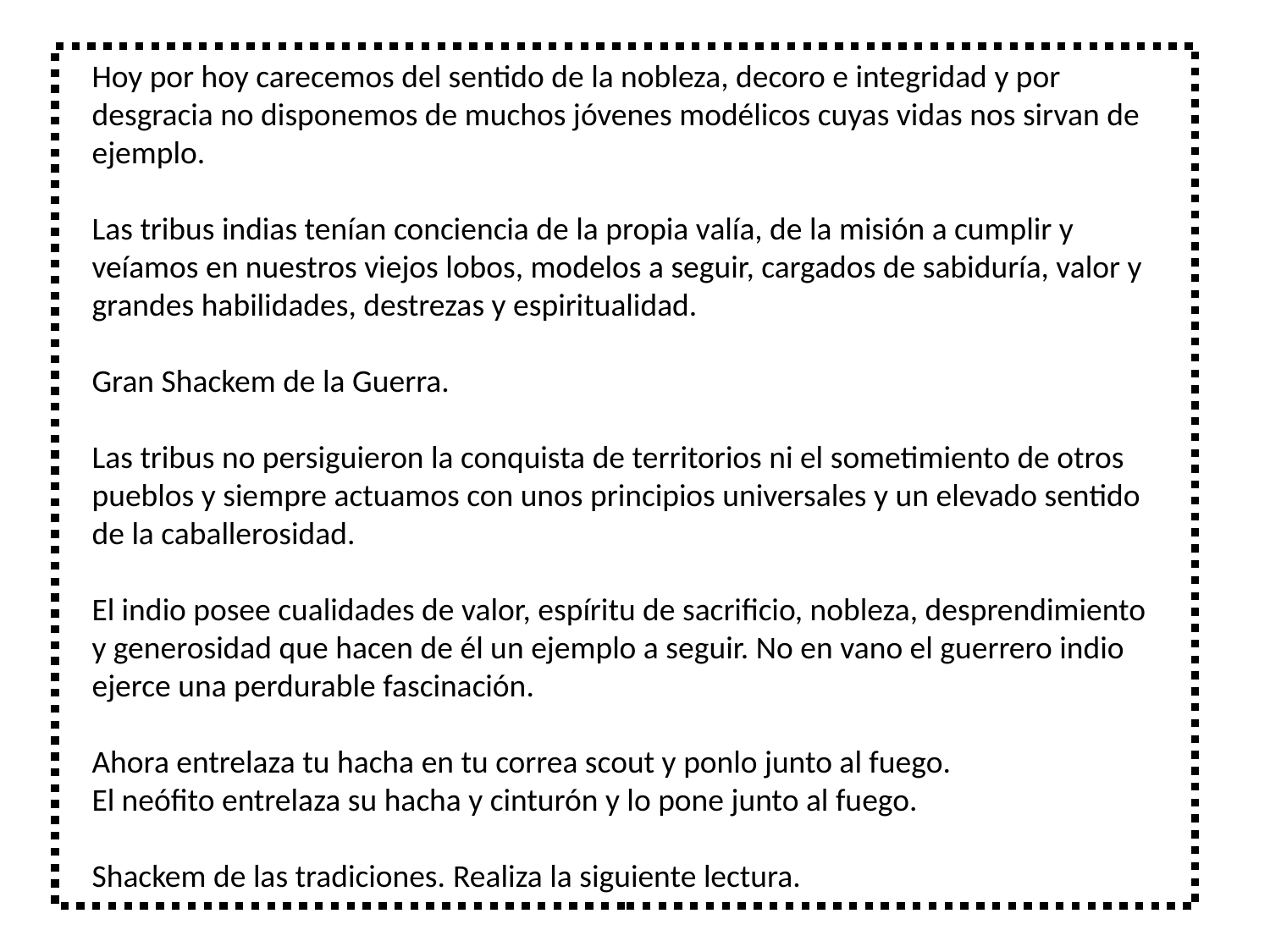

Hoy por hoy carecemos del sentido de la nobleza, decoro e integridad y por desgracia no disponemos de muchos jóvenes modélicos cuyas vidas nos sirvan de ejemplo.
Las tribus indias tenían conciencia de la propia valía, de la misión a cumplir y veíamos en nuestros viejos lobos, modelos a seguir, cargados de sabiduría, valor y grandes habilidades, destrezas y espiritualidad.

Gran Shackem de la Guerra.
Las tribus no persiguieron la conquista de territorios ni el sometimiento de otros pueblos y siempre actuamos con unos principios universales y un elevado sentido de la caballerosidad.

El indio posee cualidades de valor, espíritu de sacrificio, nobleza, desprendimiento y generosidad que hacen de él un ejemplo a seguir. No en vano el guerrero indio ejerce una perdurable fascinación.

Ahora entrelaza tu hacha en tu correa scout y ponlo junto al fuego.
El neófito entrelaza su hacha y cinturón y lo pone junto al fuego.

Shackem de las tradiciones. Realiza la siguiente lectura.